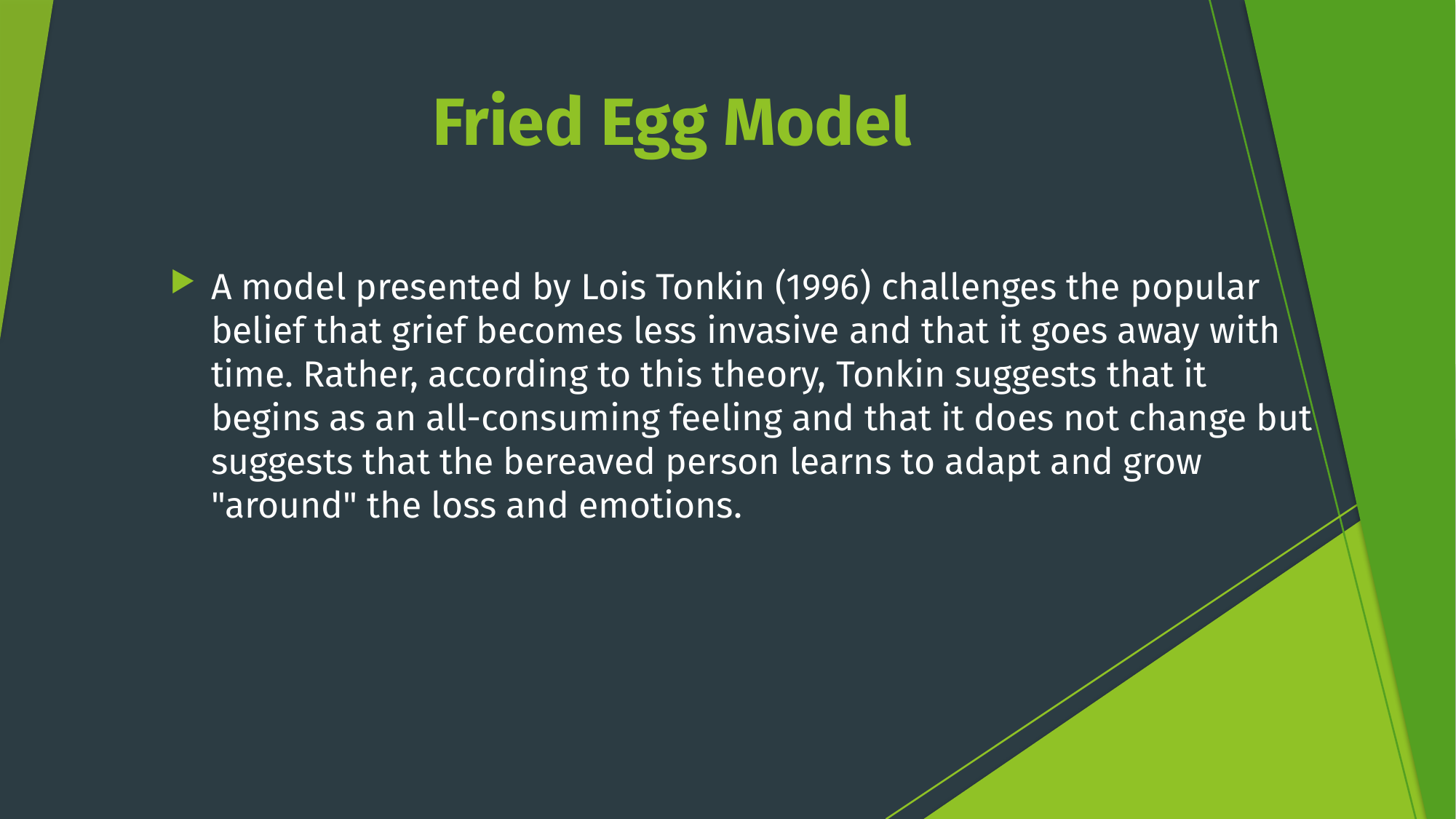

# Fried Egg Model
A model presented by Lois Tonkin (1996) challenges the popular belief that grief becomes less invasive and that it goes away with time. Rather, according to this theory, Tonkin suggests that it begins as an all-consuming feeling and that it does not change but suggests that the bereaved person learns to adapt and grow "around" the loss and emotions.